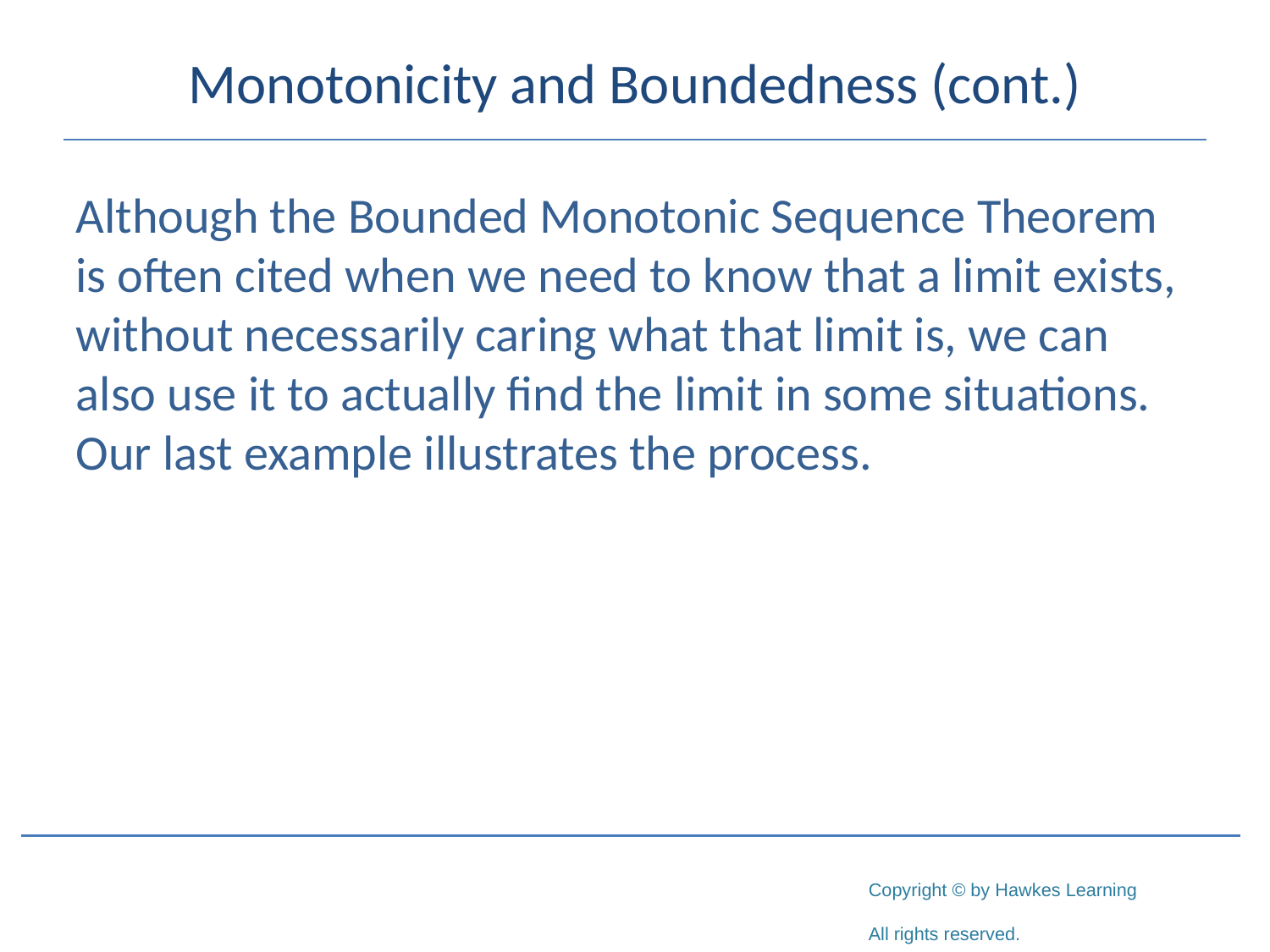

# Monotonicity and Boundedness (cont.)
Although the Bounded Monotonic Sequence Theorem is often cited when we need to know that a limit exists, without necessarily caring what that limit is, we can also use it to actually find the limit in some situations. Our last example illustrates the process.